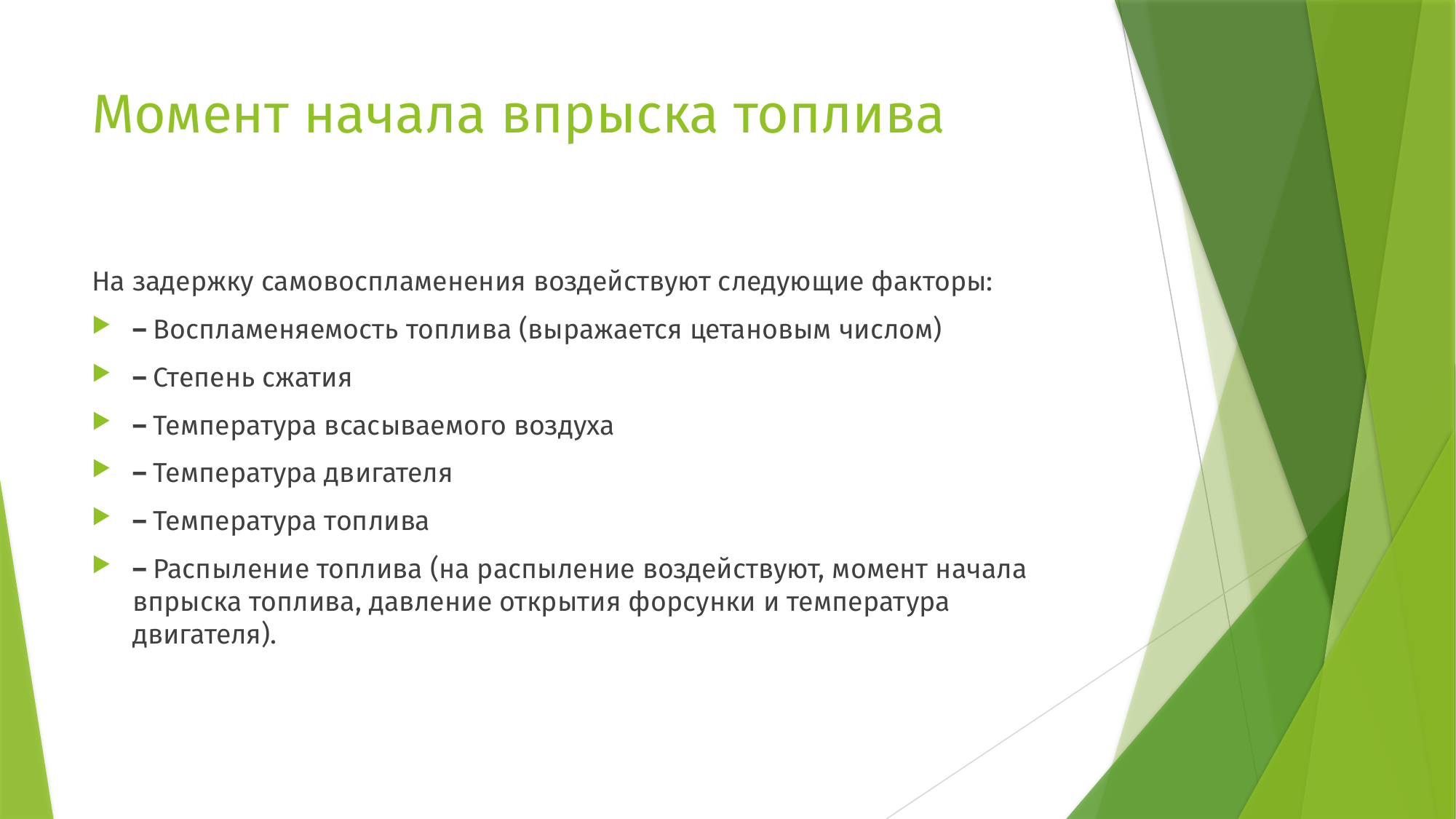

# Момент начала впрыска топлива
На задержку самовоспламенения воздействуют следующие факторы:
– Воспламеняемость топлива (выражается цетановым числом)
– Степень сжатия
– Температура всасываемого воздуха
– Температура двигателя
– Температура топлива
– Распыление топлива (на распыление воздействуют, момент начала впрыска топлива, давление открытия форсунки и температура двигателя).